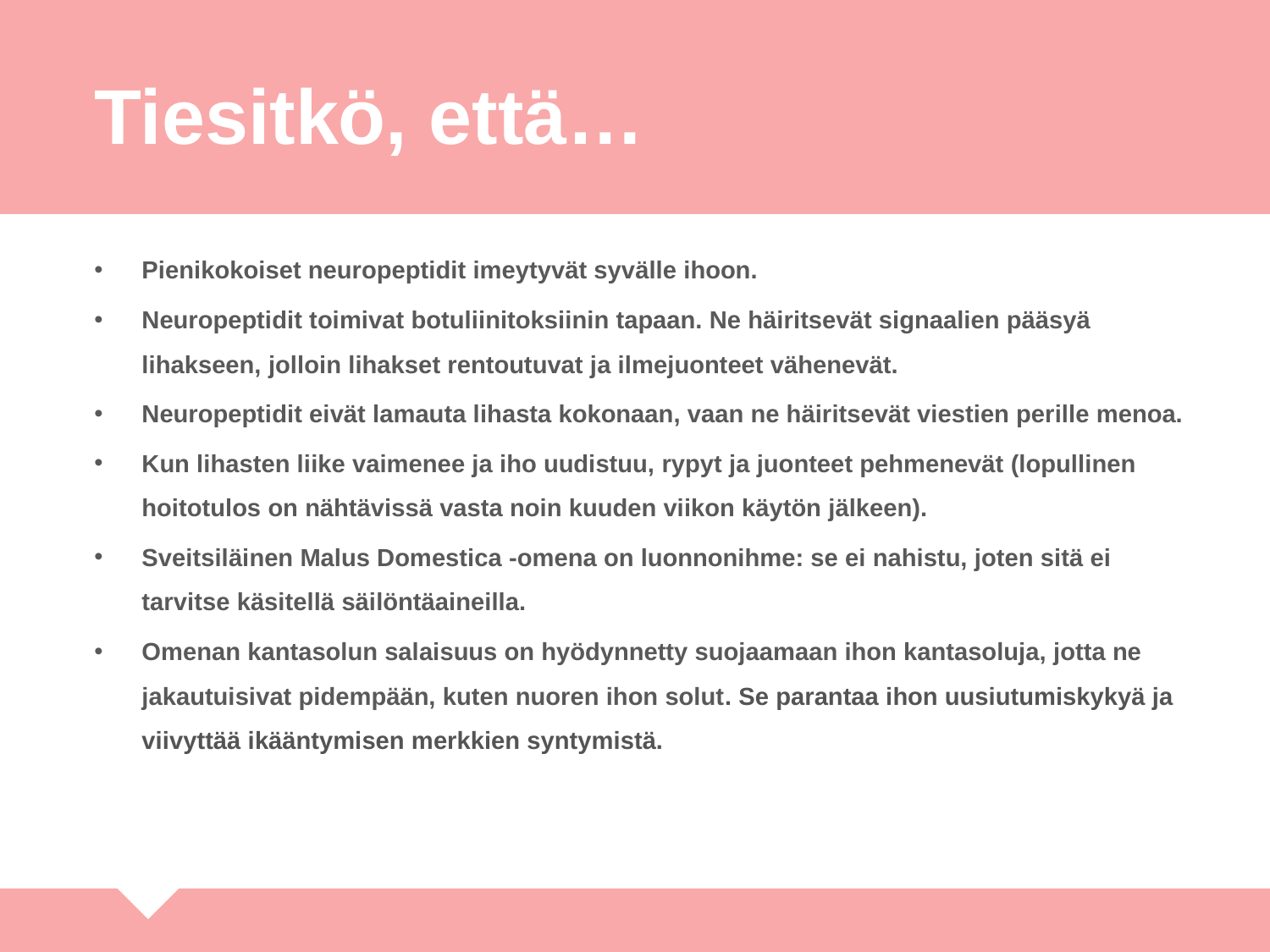

Tiesitkö, että…
Pienikokoiset neuropeptidit imeytyvät syvälle ihoon.
Neuropeptidit toimivat botuliinitoksiinin tapaan. Ne häiritsevät signaalien pääsyä lihakseen, jolloin lihakset rentoutuvat ja ilmejuonteet vähenevät.
Neuropeptidit eivät lamauta lihasta kokonaan, vaan ne häiritsevät viestien perille menoa.
Kun lihasten liike vaimenee ja iho uudistuu, rypyt ja juonteet pehmenevät (lopullinen hoitotulos on nähtävissä vasta noin kuuden viikon käytön jälkeen).
Sveitsiläinen Malus Domestica -omena on luonnonihme: se ei nahistu, joten sitä ei tarvitse käsitellä säilöntäaineilla.
Omenan kantasolun salaisuus on hyödynnetty suojaamaan ihon kantasoluja, jotta ne jakautuisivat pidempään, kuten nuoren ihon solut. Se parantaa ihon uusiutumiskykyä ja viivyttää ikääntymisen merkkien syntymistä.